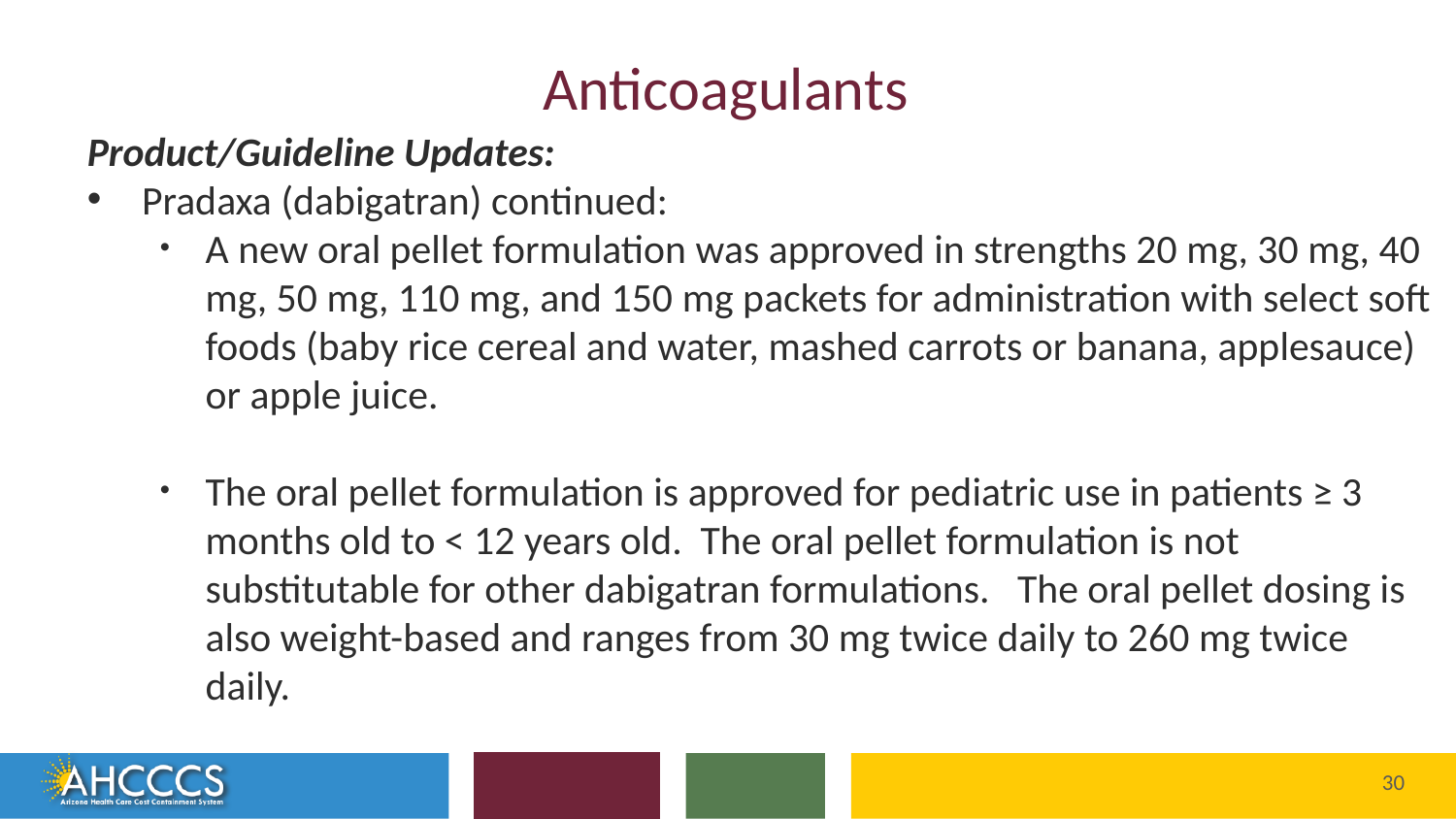

# Anticoagulants
Product/Guideline Updates:
Pradaxa (dabigatran) continued:
A new oral pellet formulation was approved in strengths 20 mg, 30 mg, 40 mg, 50 mg, 110 mg, and 150 mg packets for administration with select soft foods (baby rice cereal and water, mashed carrots or banana, applesauce) or apple juice.

The oral pellet formulation is approved for pediatric use in patients ≥ 3 months old to < 12 years old.  The oral pellet formulation is not substitutable for other dabigatran formulations.   The oral pellet dosing is also weight-based and ranges from 30 mg twice daily to 260 mg twice daily.